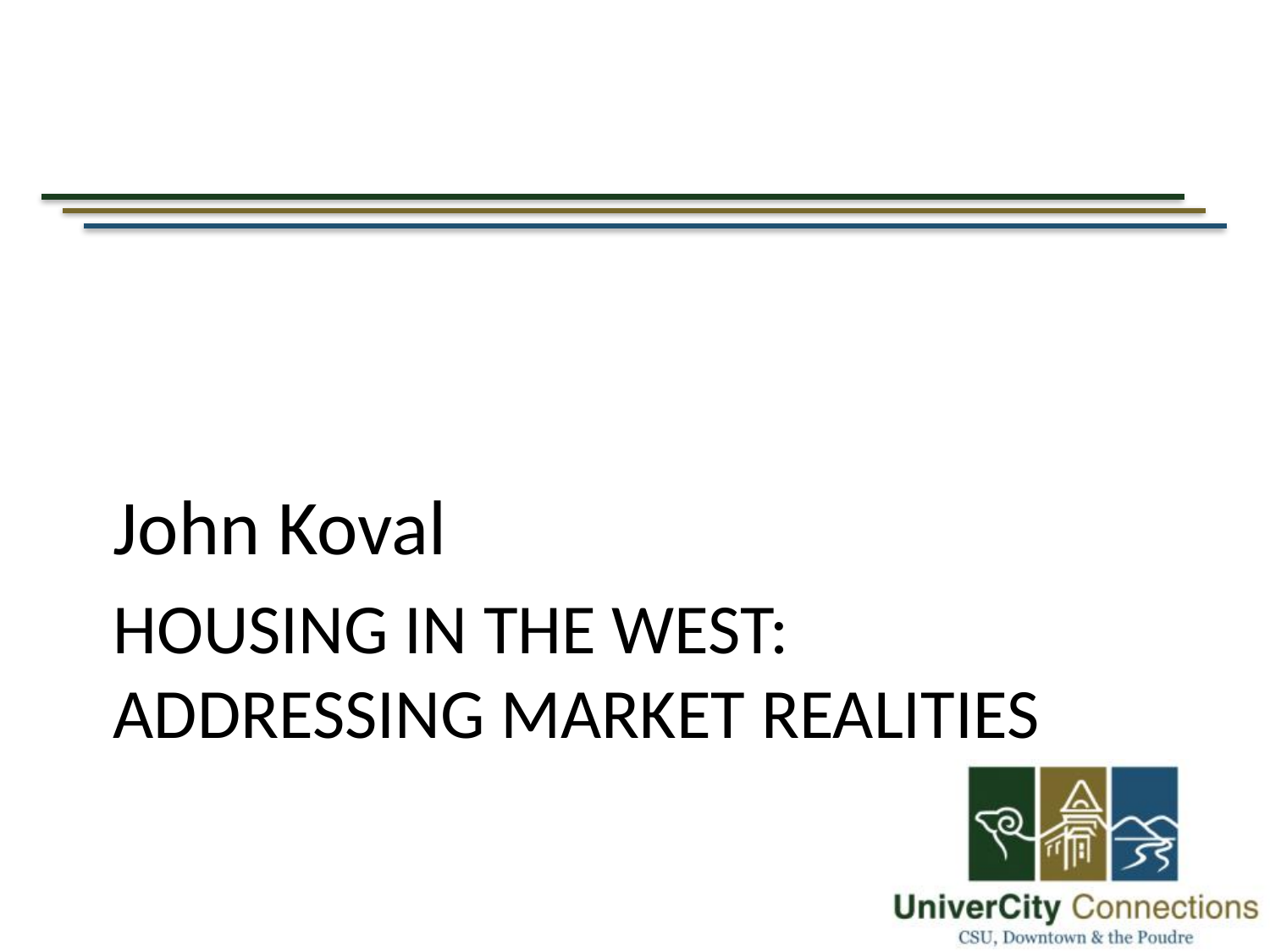

John Koval
# Housing in the west: addressing market realities